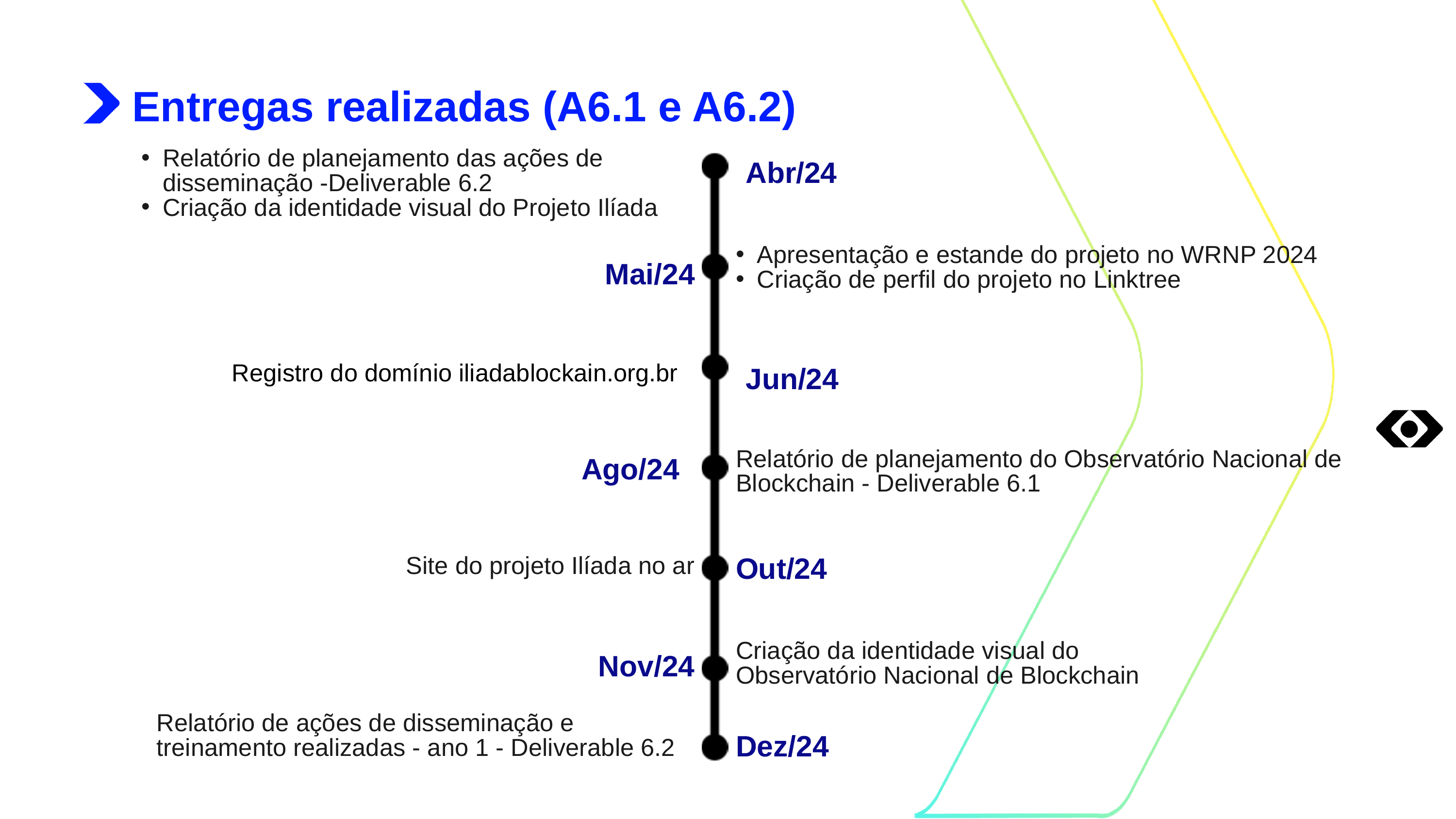

Entregas realizadas (A6.1 e A6.2)

Relatório de planejamento das ações de disseminação -Deliverable 6.2
Criação da identidade visual do Projeto Ilíada
Abr/24

Apresentação e estande do projeto no WRNP 2024
Criação de perfil do projeto no Linktree
Mai/24
Jun/24
Registro do domínio iliadablockain.org.br

Ago/24
Relatório de planejamento do Observatório Nacional de Blockchain - Deliverable 6.1
Out/24
Site do projeto Ilíada no ar
Criação da identidade visual do Observatório Nacional de Blockchain
Nov/24

Relatório de ações de disseminação e treinamento realizadas - ano 1 - Deliverable 6.2
Dez/24